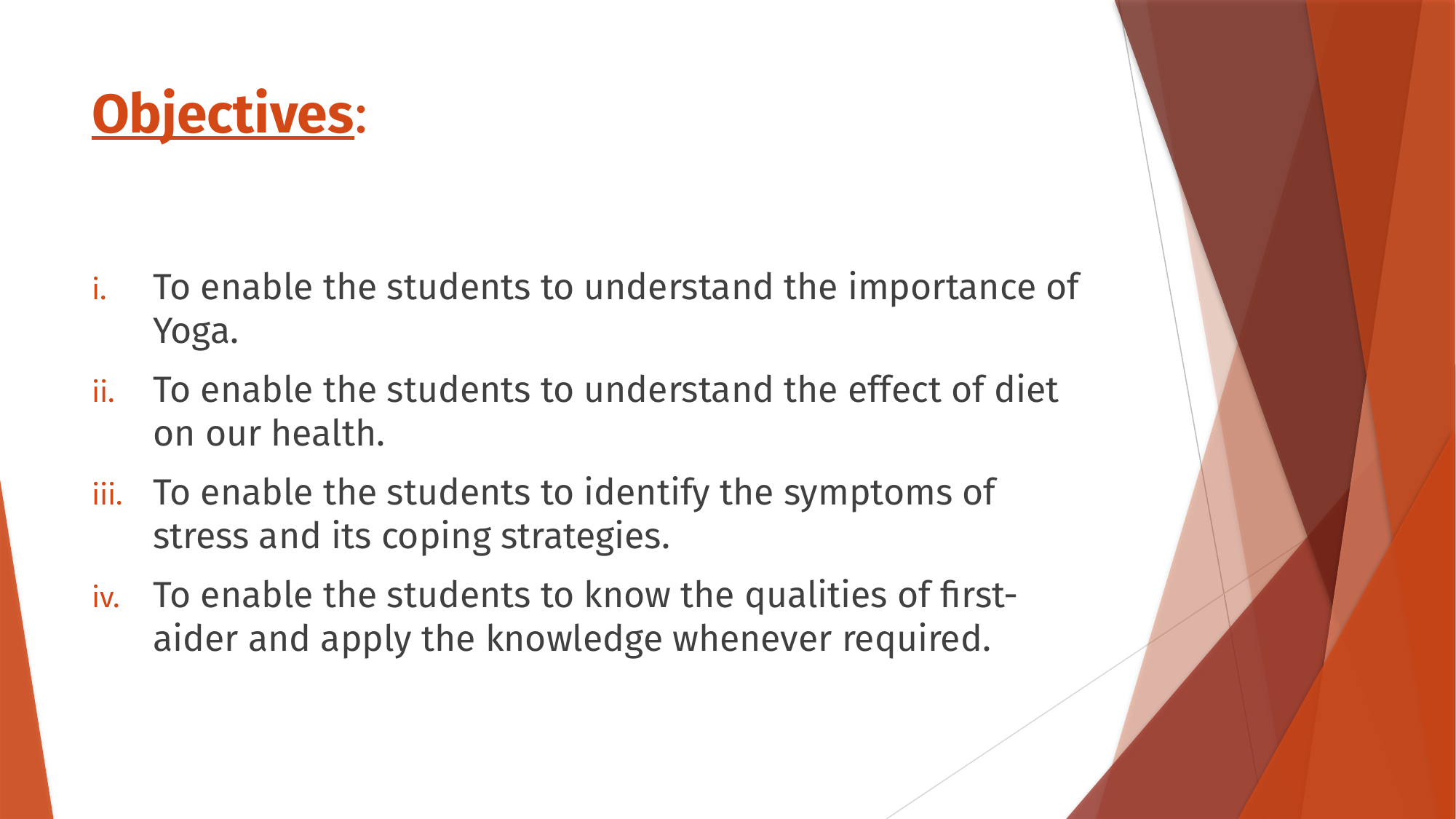

# Objectives:
To enable the students to understand the importance of Yoga.
To enable the students to understand the effect of diet on our health.
To enable the students to identify the symptoms of stress and its coping strategies.
To enable the students to know the qualities of first-aider and apply the knowledge whenever required.